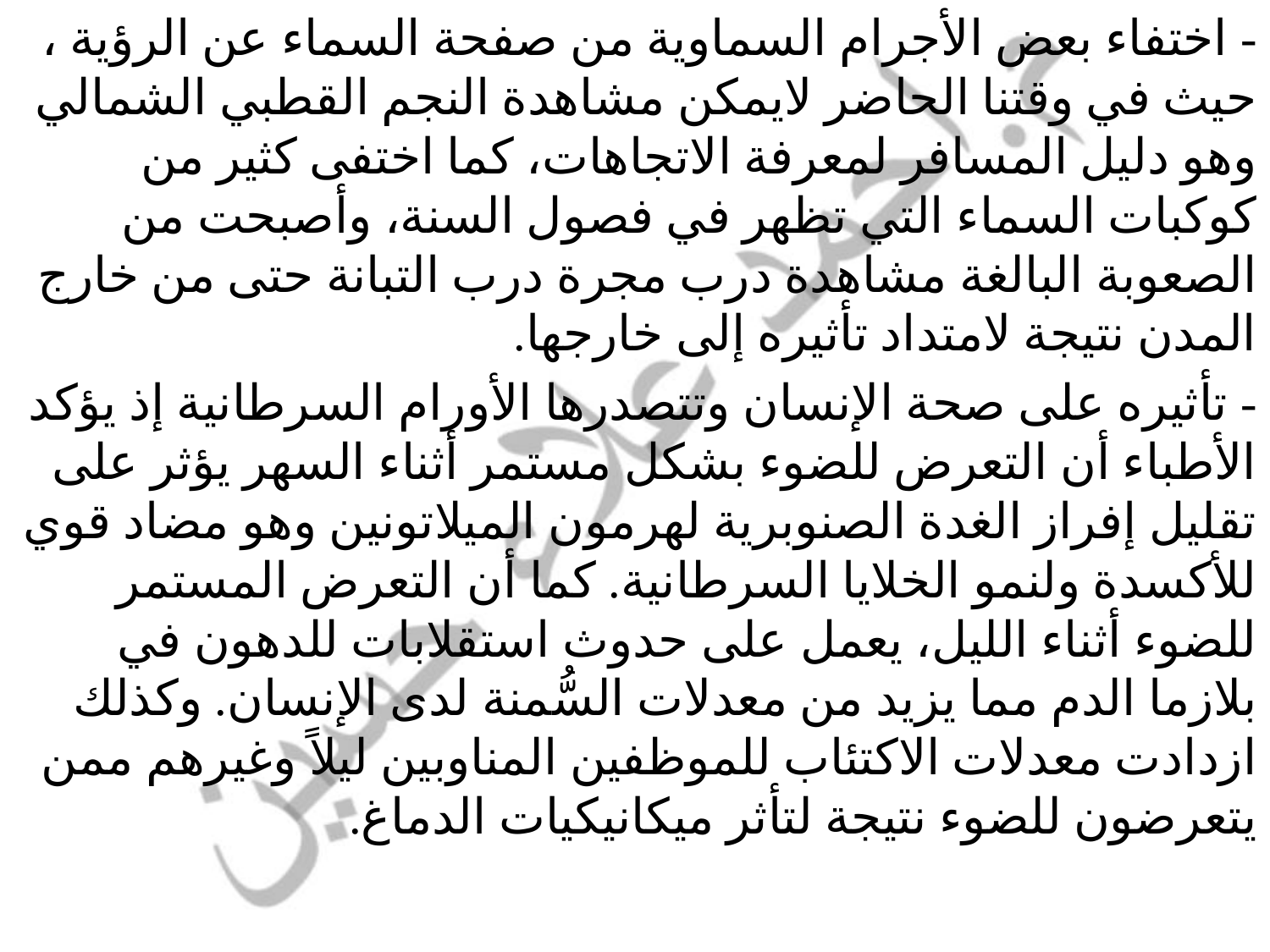

- اختفاء بعض الأجرام السماوية من صفحة السماء عن الرؤية ، حيث في وقتنا الحاضر لايمكن مشاهدة النجم القطبي الشمالي وهو دليل المسافر لمعرفة الاتجاهات، كما اختفى كثير من كوكبات السماء التي تظهر في فصول السنة، وأصبحت من الصعوبة البالغة مشاهدة درب مجرة درب التبانة حتى من خارج المدن نتيجة لامتداد تأثيره إلى خارجها.
- تأثيره على صحة الإنسان وتتصدرها الأورام السرطانية إذ يؤكد الأطباء أن التعرض للضوء بشكل مستمر أثناء السهر يؤثر على تقليل إفراز الغدة الصنوبرية لهرمون الميلاتونين وهو مضاد قوي للأكسدة ولنمو الخلايا السرطانية. كما أن التعرض المستمر للضوء أثناء الليل، يعمل على حدوث استقلابات للدهون في بلازما الدم مما يزيد من معدلات السُّمنة لدى الإنسان. وكذلك ازدادت معدلات الاكتئاب للموظفين المناوبين ليلاً وغيرهم ممن يتعرضون للضوء نتيجة لتأثر ميكانيكيات الدماغ.